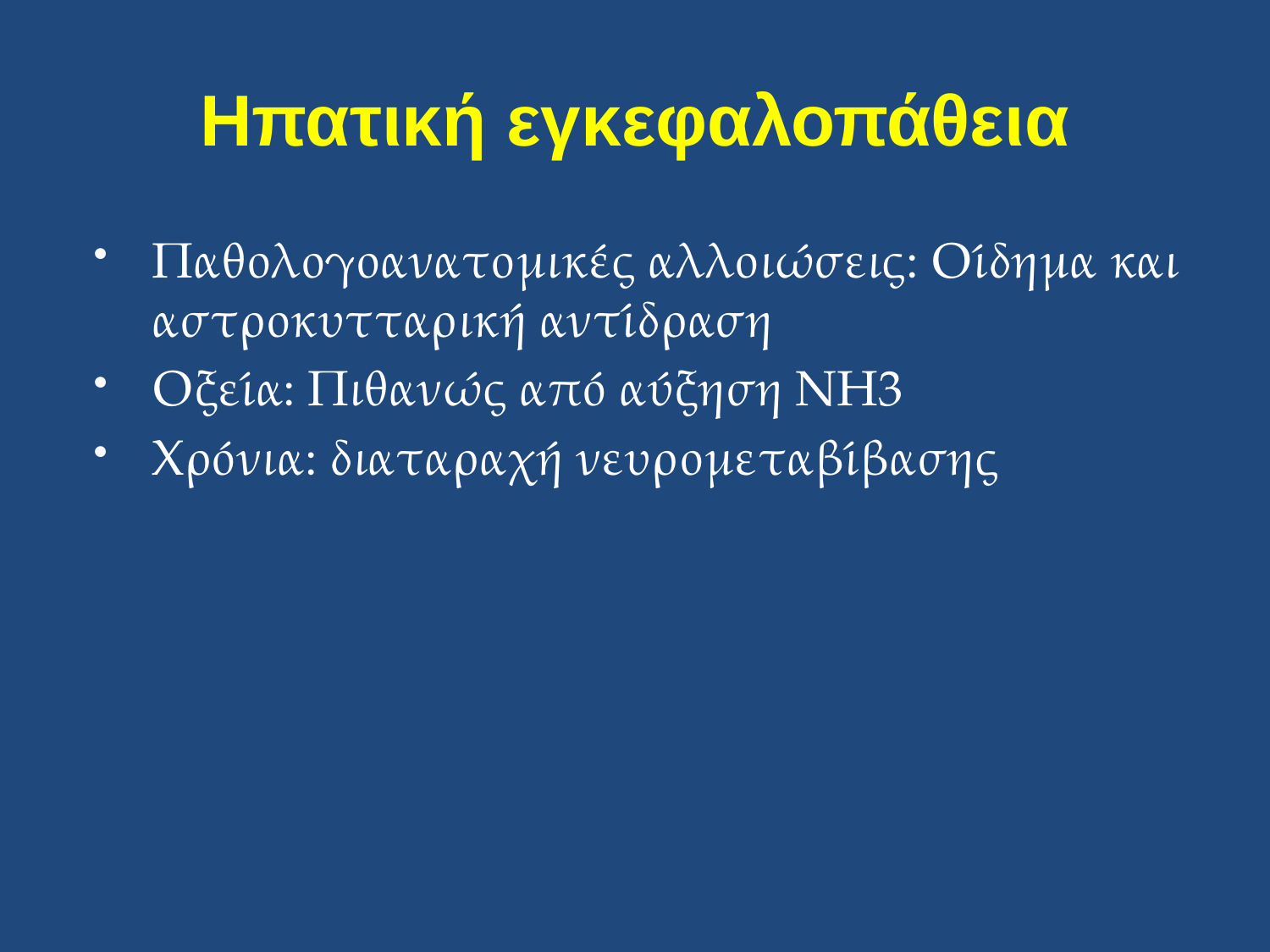

# Ηπατική εγκεφαλοπάθεια
Παθολογοανατομικές αλλοιώσεις: Οίδημα και αστροκυτταρική αντίδραση
Οξεία: Πιθανώς από αύξηση ΝΗ3
Χρόνια: διαταραχή νευρομεταβίβασης